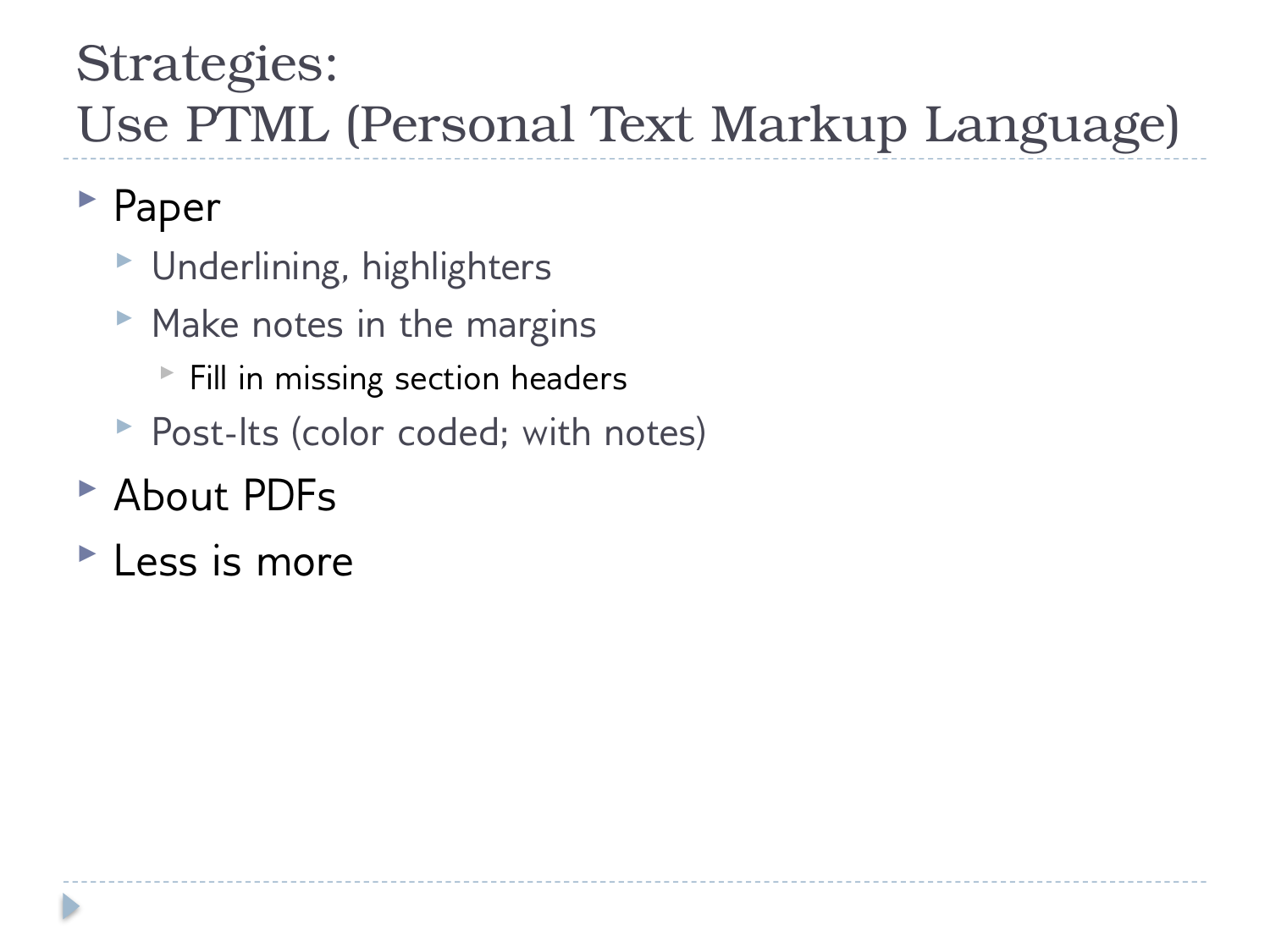

# Strategies: Use PTML (Personal Text Markup Language)
Paper
Underlining, highlighters
Make notes in the margins
Fill in missing section headers
Post-Its (color coded; with notes)
About PDFs
Less is more